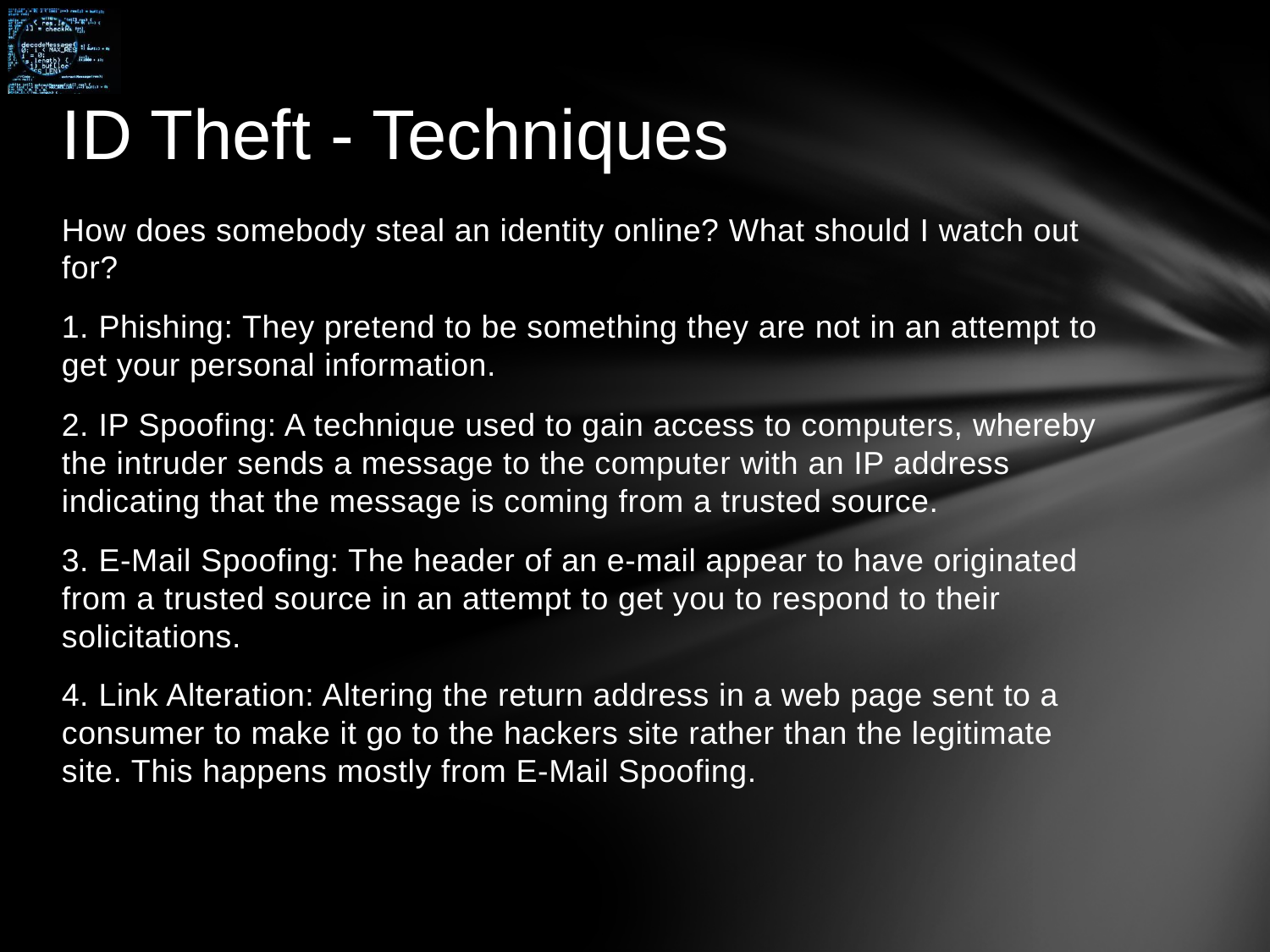

# ID Theft - Techniques
How does somebody steal an identity online? What should I watch out for?
1. Phishing: They pretend to be something they are not in an attempt to get your personal information.
2. IP Spoofing: A technique used to gain access to computers, whereby the intruder sends a message to the computer with an IP address indicating that the message is coming from a trusted source.
3. E-Mail Spoofing: The header of an e-mail appear to have originated from a trusted source in an attempt to get you to respond to their solicitations.
4. Link Alteration: Altering the return address in a web page sent to a consumer to make it go to the hackers site rather than the legitimate site. This happens mostly from E-Mail Spoofing.